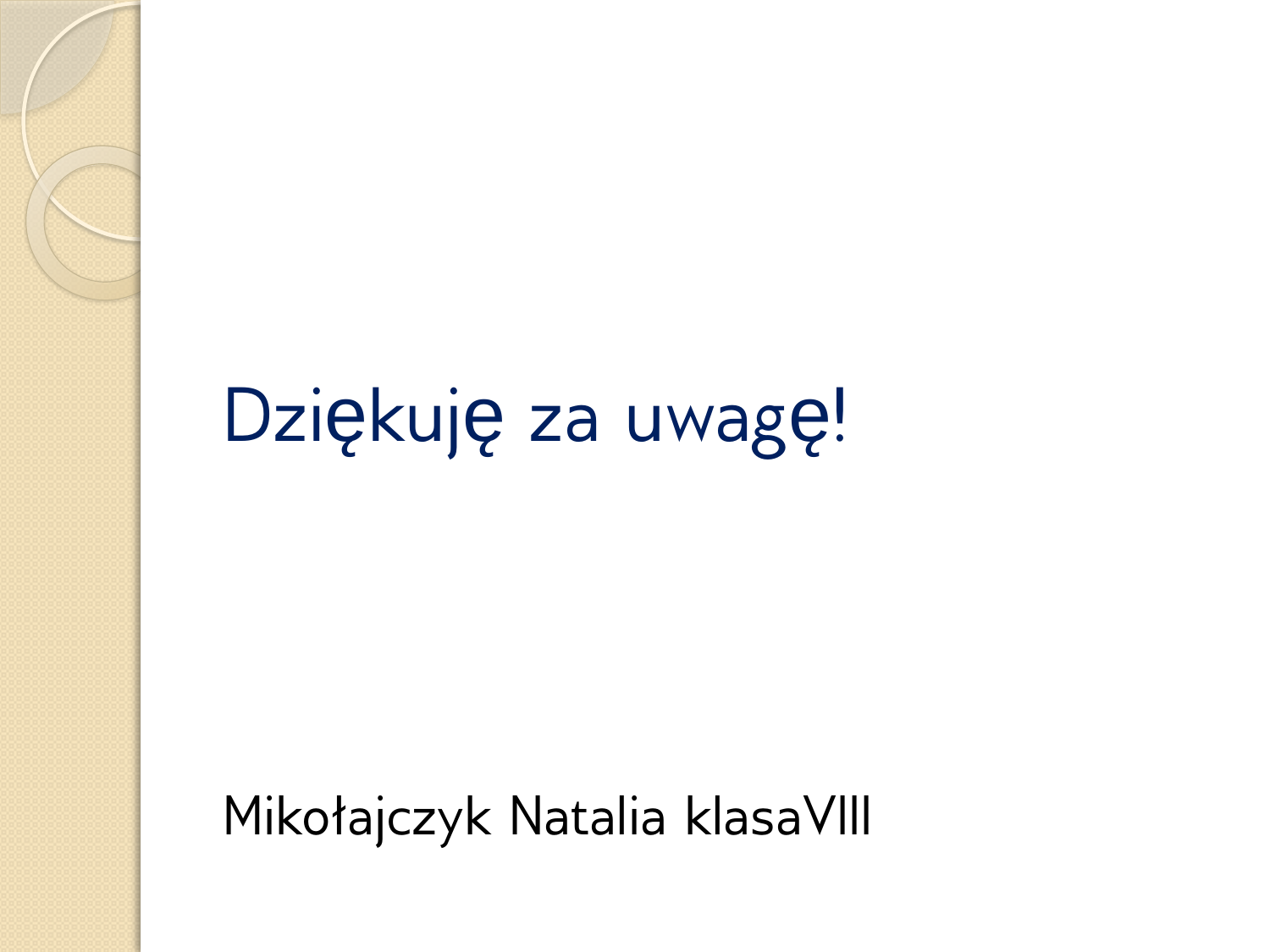

#

Dziękuję za uwagę!

Mikołajczyk Natalia klasaVIII